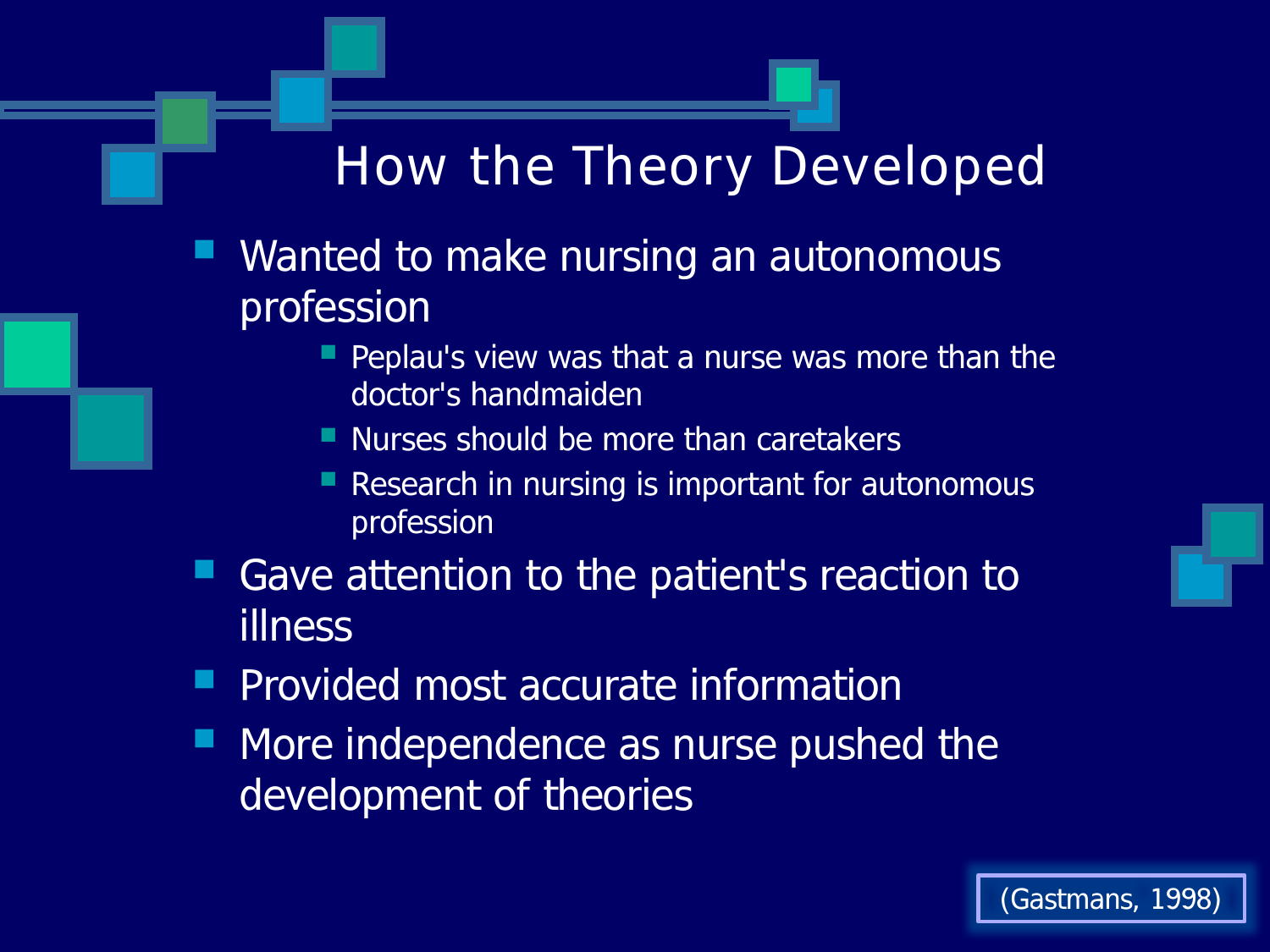

# How the Theory Developed
Wanted to make nursing an autonomous profession
Peplau's view was that a nurse was more than the doctor's handmaiden
Nurses should be more than caretakers
Research in nursing is important for autonomous profession
Gave attention to the patient's reaction to illness
Provided most accurate information
More independence as nurse pushed the development of theories
(Gastmans, 1998)